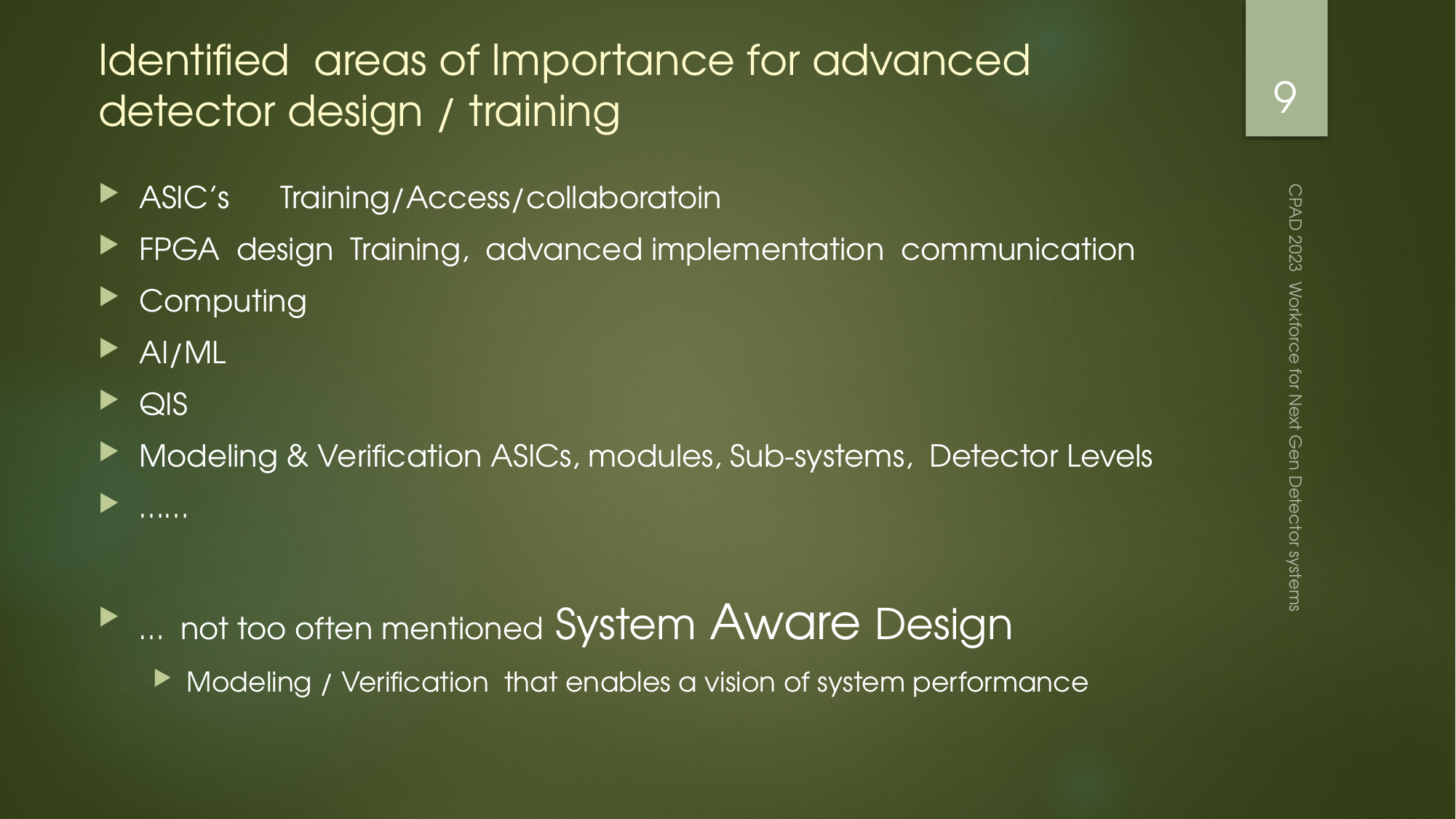

# Identified  areas of Importance for advanced detector design / training
9
ASIC’s      Training/Access/collaboratoin
FPGA  design  Training,  advanced implementation  communication
Computing
AI/ML
QIS
Modeling & Verification ASICs, modules, Sub-systems,  Detector Levels
……

…  not too often mentioned System Aware Design
Modeling / Verification  that enables a vision of system performance
CPAD 2023  Workforce for Next Gen Detector systems